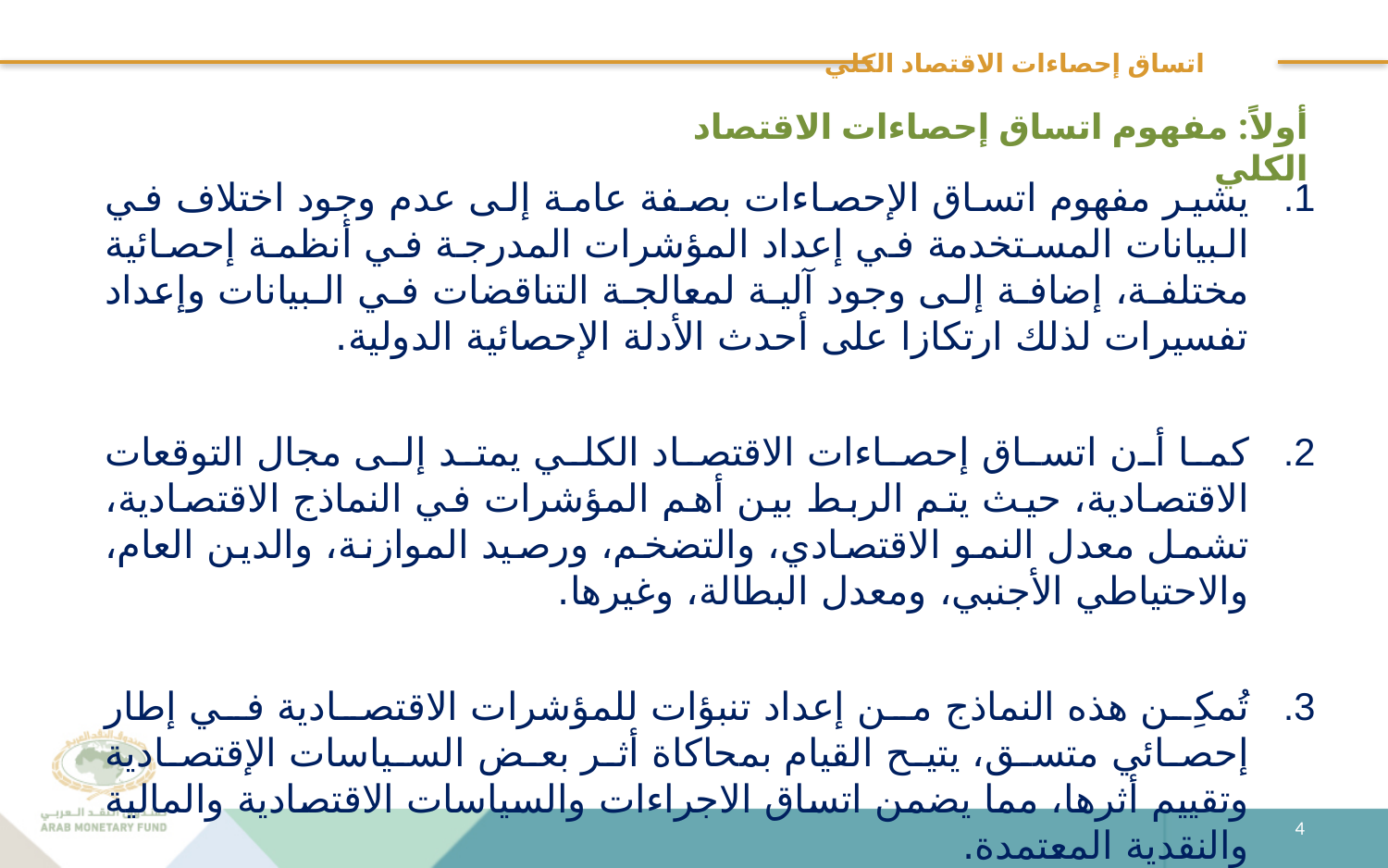

# اتساق إحصاءات الاقتصاد الكلي
أولاً: مفهوم اتساق إحصاءات الاقتصاد الكلي
يشير مفهوم اتساق الإحصاءات بصفة عامة إلى عدم وجود اختلاف في البيانات المستخدمة في إعداد المؤشرات المدرجة في أنظمة إحصائية مختلفة، إضافة إلى وجود آلية لمعالجة التناقضات في البيانات وإعداد تفسيرات لذلك ارتكازا على أحدث الأدلة الإحصائية الدولية.

كما أن اتساق إحصاءات الاقتصاد الكلي يمتد إلى مجال التوقعات الاقتصادية، حيث يتم الربط بين أهم المؤشرات في النماذج الاقتصادية، تشمل معدل النمو الاقتصادي، والتضخم، ورصيد الموازنة، والدين العام، والاحتياطي الأجنبي، ومعدل البطالة، وغيرها.

تُمكِن هذه النماذج من إعداد تنبؤات للمؤشرات الاقتصادية في إطار إحصائي متسق، يتيح القيام بمحاكاة أثر بعض السياسات الإقتصادية وتقييم أثرها، مما يضمن اتساق الاجراءات والسياسات الاقتصادية والمالية والنقدية المعتمدة.

4